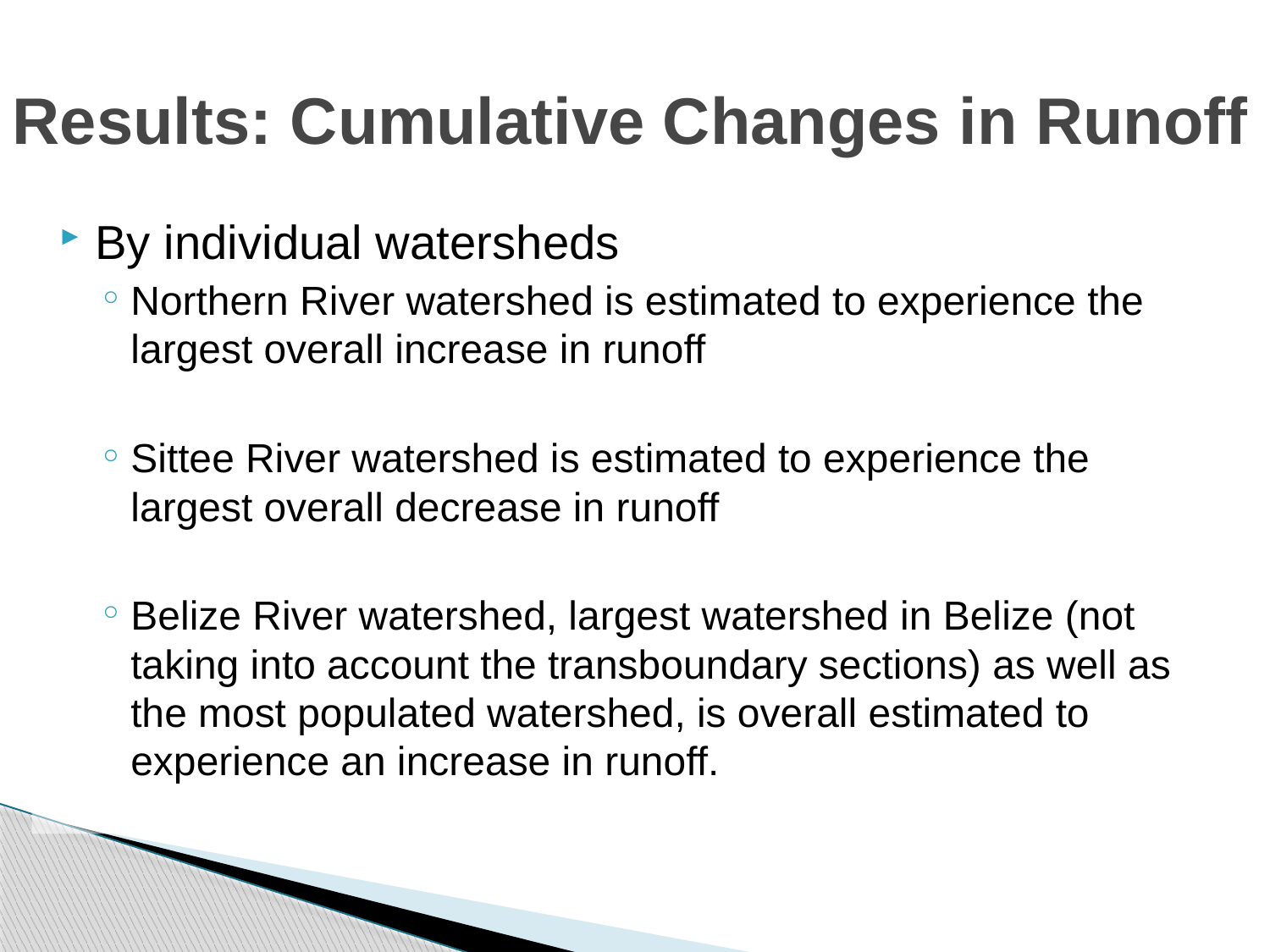

Results: Cumulative Changes in Runoff
By individual watersheds
Northern River watershed is estimated to experience the largest overall increase in runoff

Sittee River watershed is estimated to experience the largest overall decrease in runoff

Belize River watershed, largest watershed in Belize (not taking into account the transboundary sections) as well as the most populated watershed, is overall estimated to experience an increase in runoff.